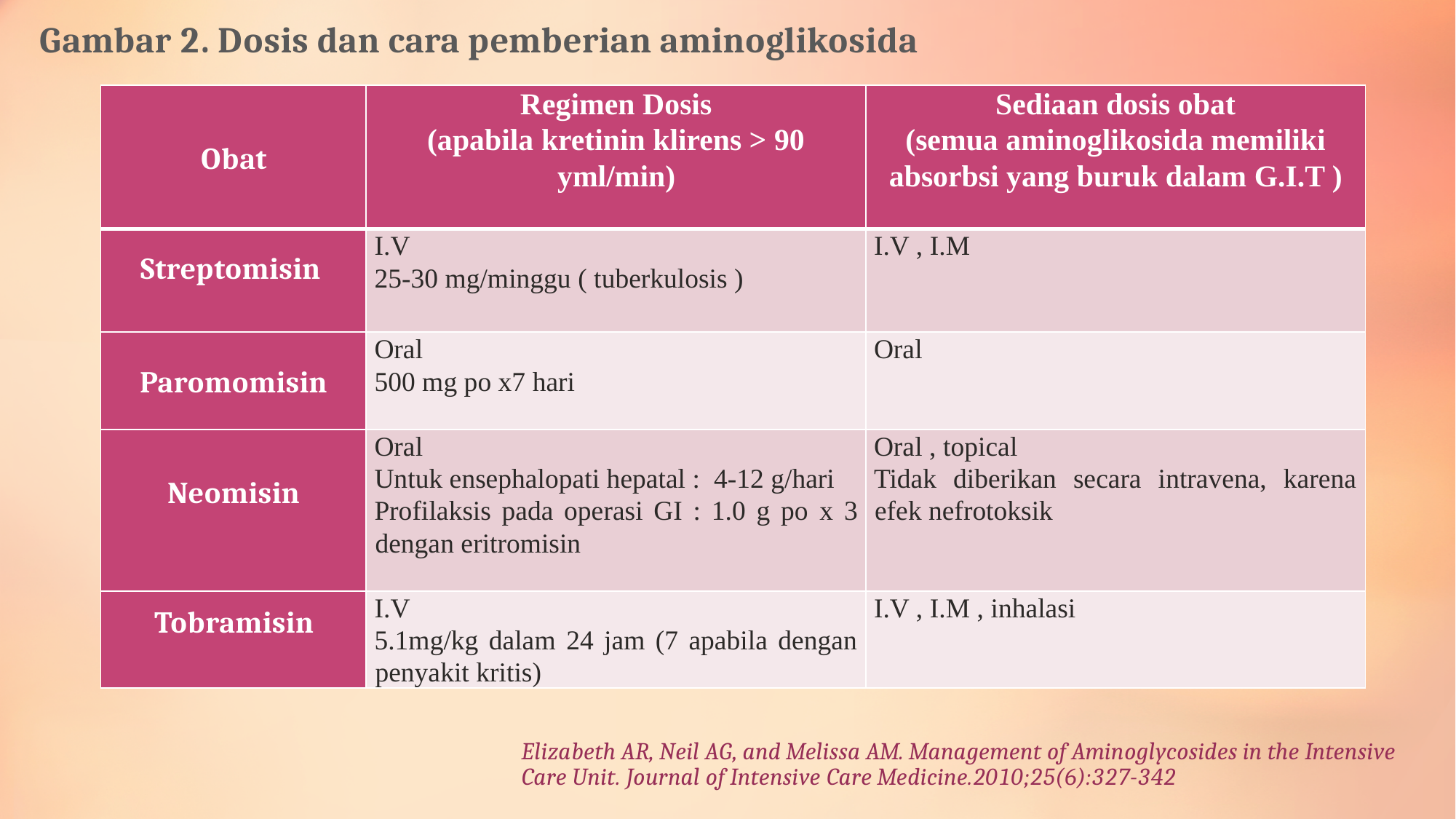

Gambar 2. Dosis dan cara pemberian aminoglikosida
| Obat | Regimen Dosis (apabila kretinin klirens > 90 yml/min) | Sediaan dosis obat (semua aminoglikosida memiliki absorbsi yang buruk dalam G.I.T ) |
| --- | --- | --- |
| Streptomisin | I.V 25-30 mg/minggu ( tuberkulosis ) | I.V , I.M |
| Paromomisin | Oral 500 mg po x7 hari | Oral |
| Neomisin | Oral Untuk ensephalopati hepatal : 4-12 g/hari Profilaksis pada operasi GI : 1.0 g po x 3 dengan eritromisin | Oral , topical Tidak diberikan secara intravena, karena efek nefrotoksik |
| Tobramisin | I.V 5.1mg/kg dalam 24 jam (7 apabila dengan penyakit kritis) | I.V , I.M , inhalasi |
# Elizabeth AR, Neil AG, and Melissa AM. Management of Aminoglycosides in the Intensive Care Unit. Journal of Intensive Care Medicine.2010;25(6):327-342